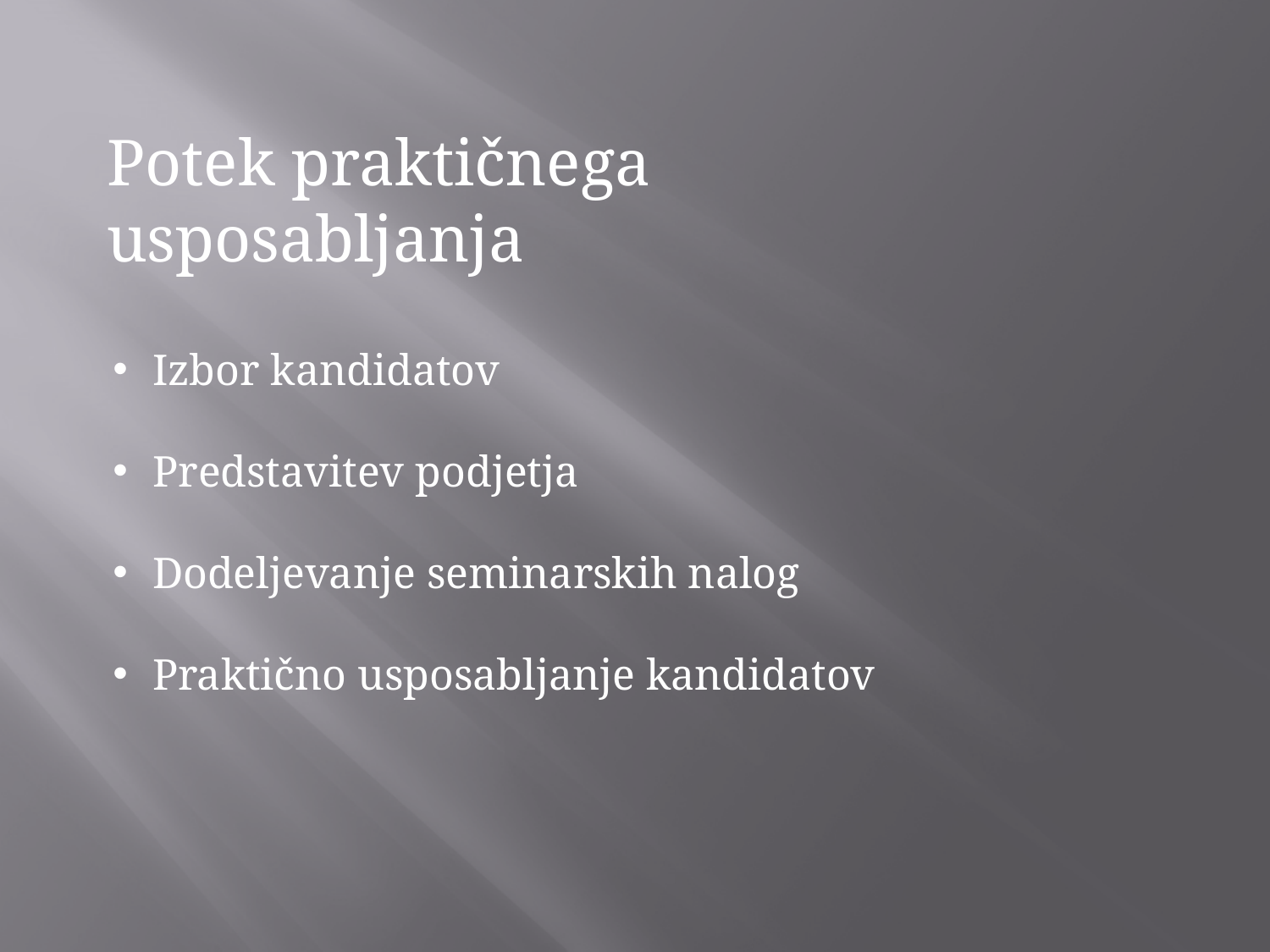

Potek praktičnega usposabljanja

Izbor kandidatov

Predstavitev podjetja

Dodeljevanje seminarskih nalog

Praktično usposabljanje kandidatov